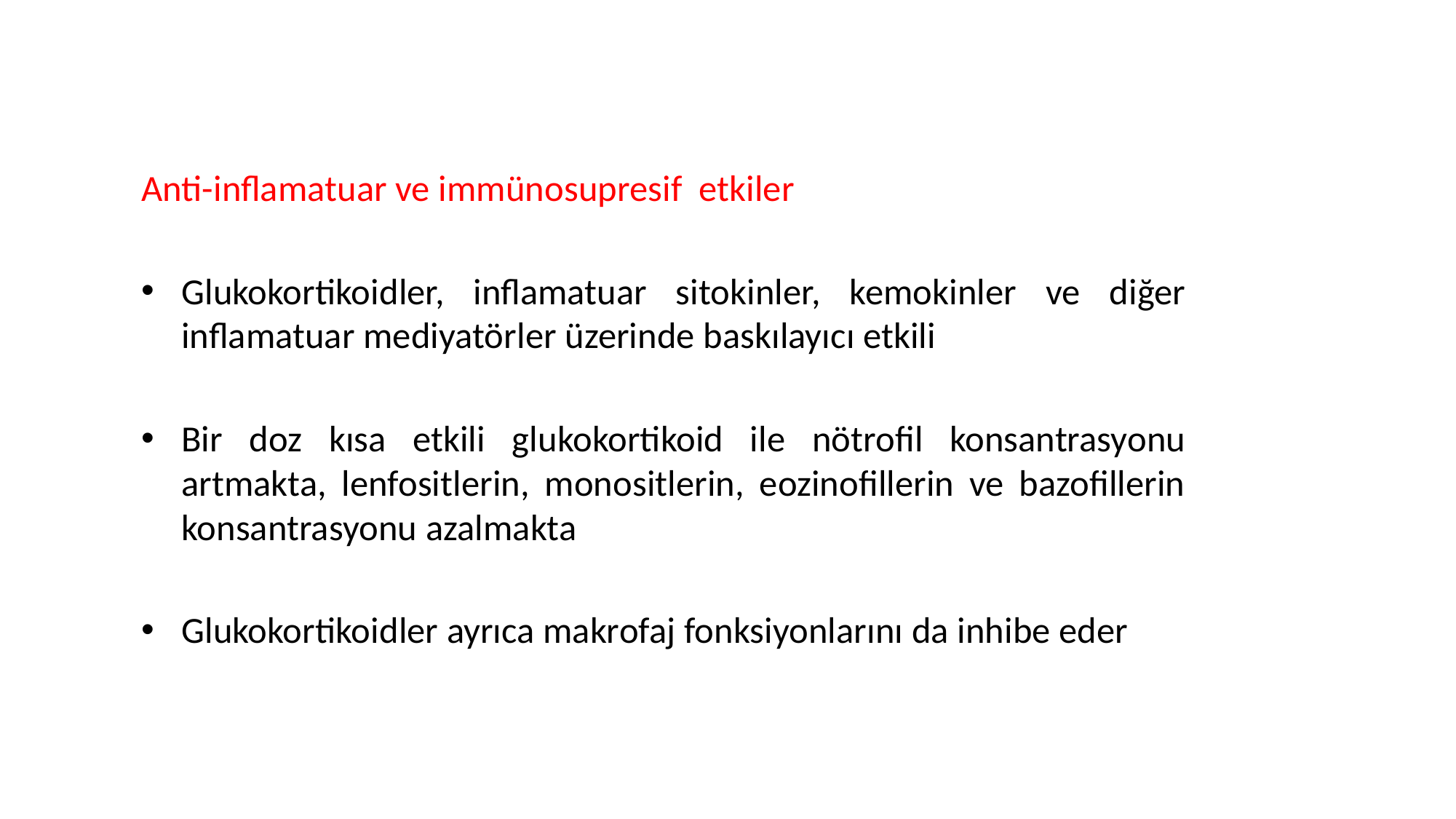

Anti-inflamatuar ve immünosupresif  etkiler

Glukokortikoidler, inflamatuar sitokinler, kemokinler ve diğer inflamatuar mediyatörler üzerinde baskılayıcı etkili

Bir doz kısa etkili glukokortikoid ile nötrofil konsantrasyonu artmakta, lenfositlerin, monositlerin, eozinofillerin ve bazofillerin konsantrasyonu azalmakta

Glukokortikoidler ayrıca makrofaj fonksiyonlarını da inhibe eder